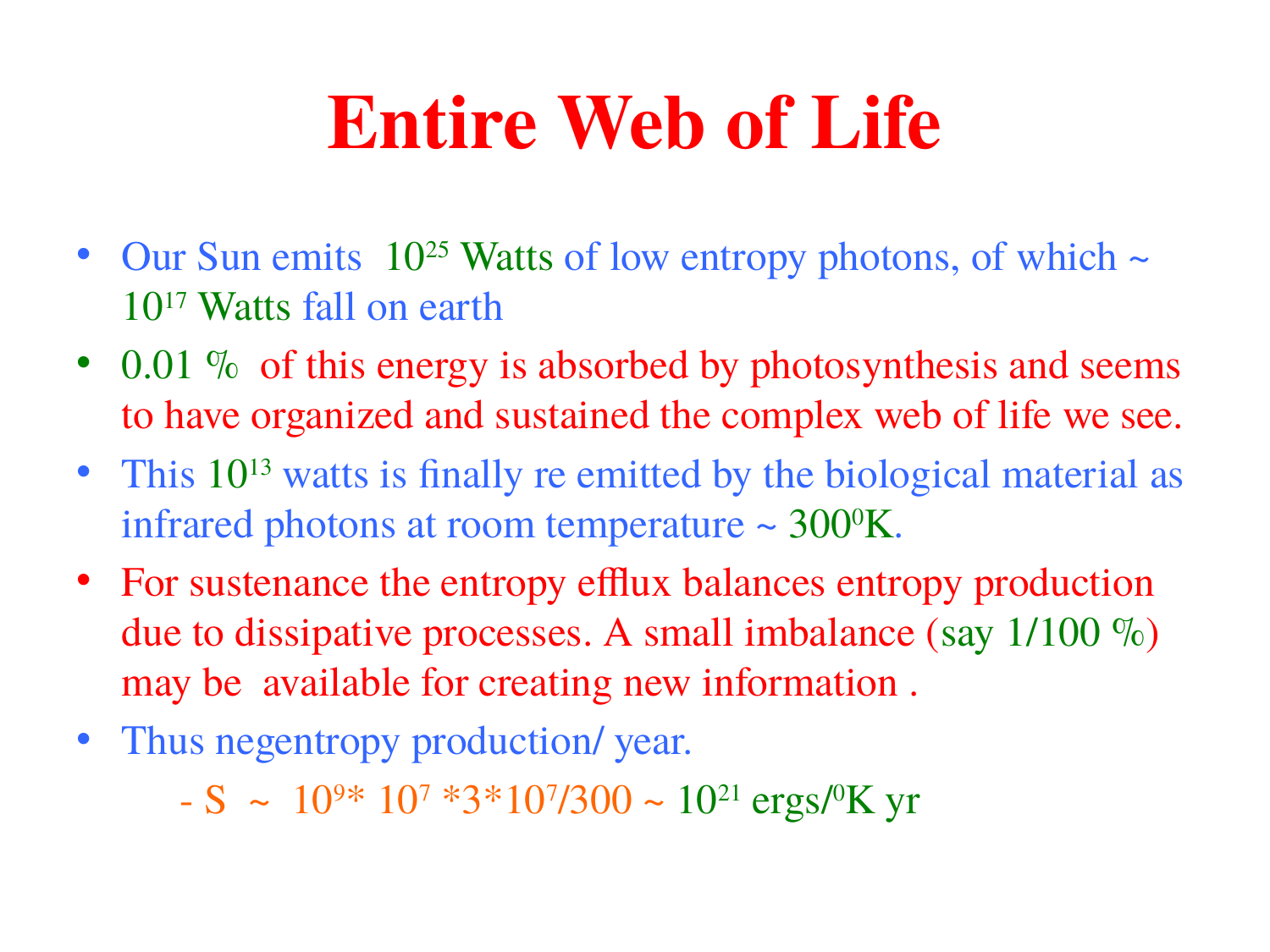

# Entire Web of Life
Our Sun emits  1025 Watts of low entropy photons, of which ~ 1017 Watts fall on earth
0.01 %  of this energy is absorbed by photosynthesis and seems to have organized and sustained the complex web of life we see.
This 1013 watts is finally re emitted by the biological material as infrared photons at room temperature ~ 3000K.
For sustenance the entropy efflux balances entropy production due to dissipative processes. A small imbalance (say 1/100 %) may be  available for creating new information .
Thus negentropy production/ year.
          - S  ~  109* 107 *3*107/300 ~ 1021 ergs/0K yr